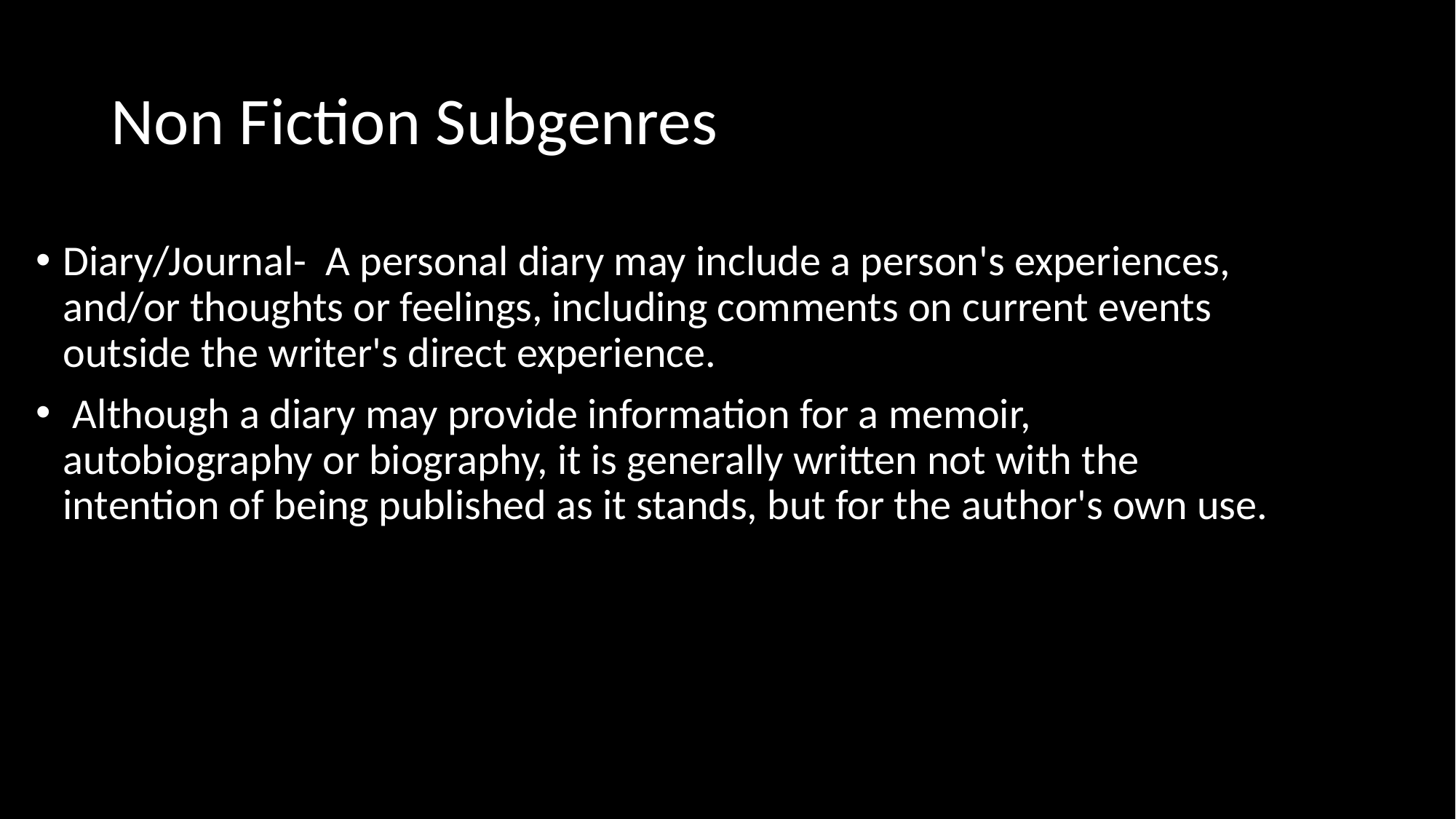

# Non Fiction Subgenres
Diary/Journal-  A personal diary may include a person's experiences, and/or thoughts or feelings, including comments on current events outside the writer's direct experience.
 Although a diary may provide information for a memoir, autobiography or biography, it is generally written not with the intention of being published as it stands, but for the author's own use.